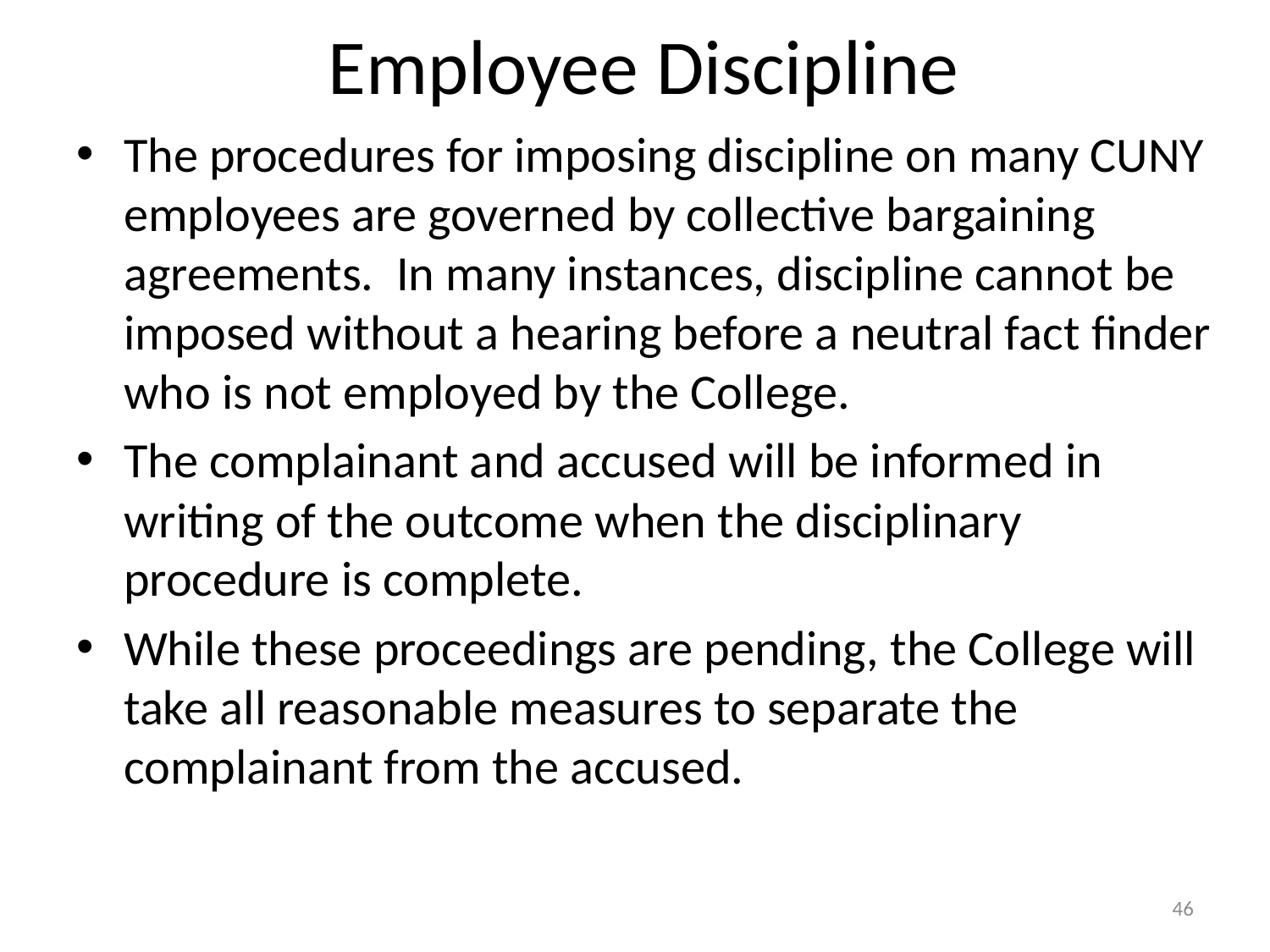

# Employee Discipline
The procedures for imposing discipline on many CUNY employees are governed by collective bargaining agreements.  In many instances, discipline cannot be imposed without a hearing before a neutral fact finder who is not employed by the College.
The complainant and accused will be informed in writing of the outcome when the disciplinary procedure is complete.
While these proceedings are pending, the College will take all reasonable measures to separate the complainant from the accused.
46